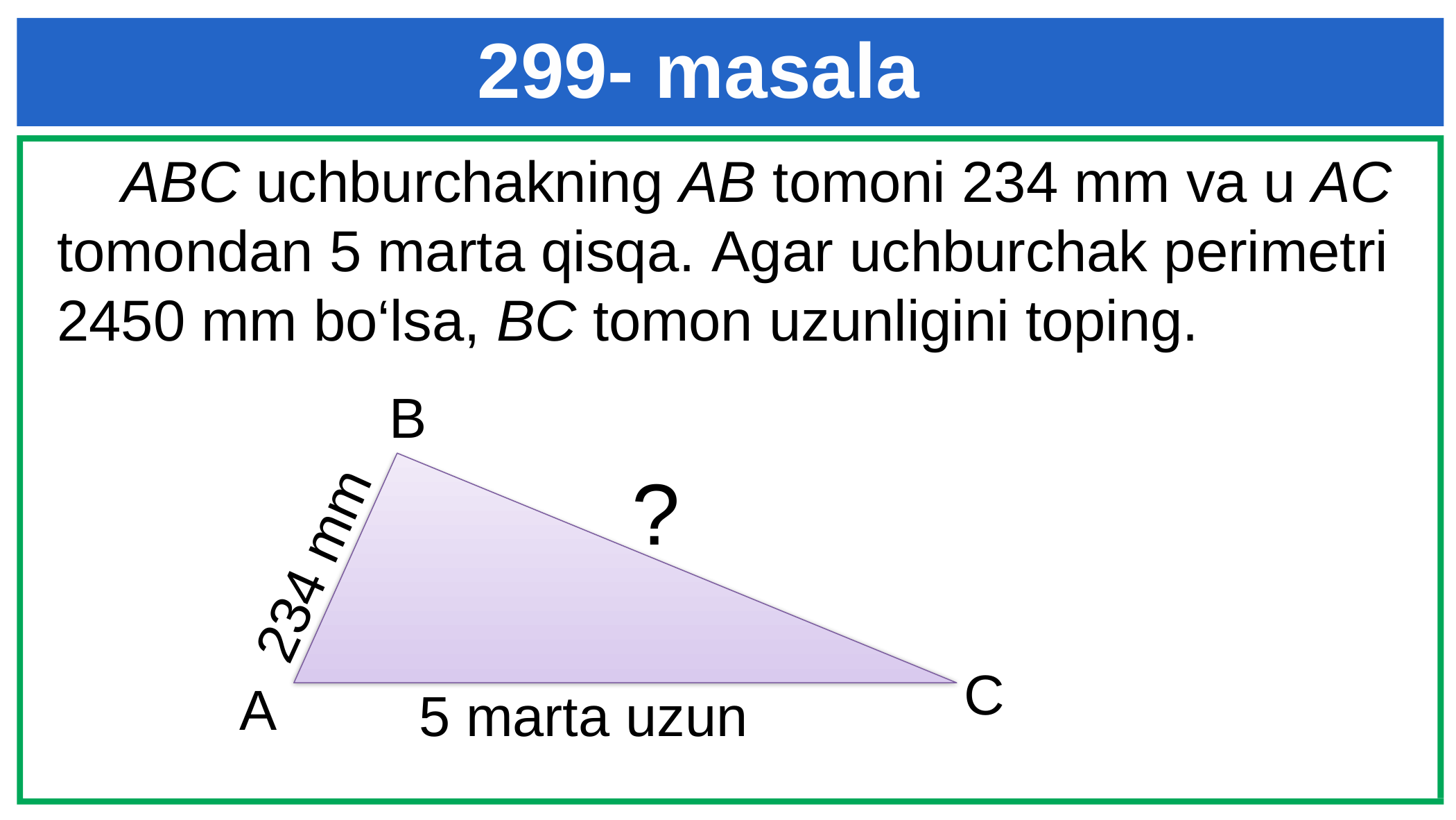

299- masala
    ABC uchburchakning AB tomoni 234 mm va u AC tomondan 5 marta qisqa. Agar uchburchak perimetri 2450 mm bo‘lsa, BC tomon uzunligini toping.
B

?
234 mm
C
A
5 marta uzun